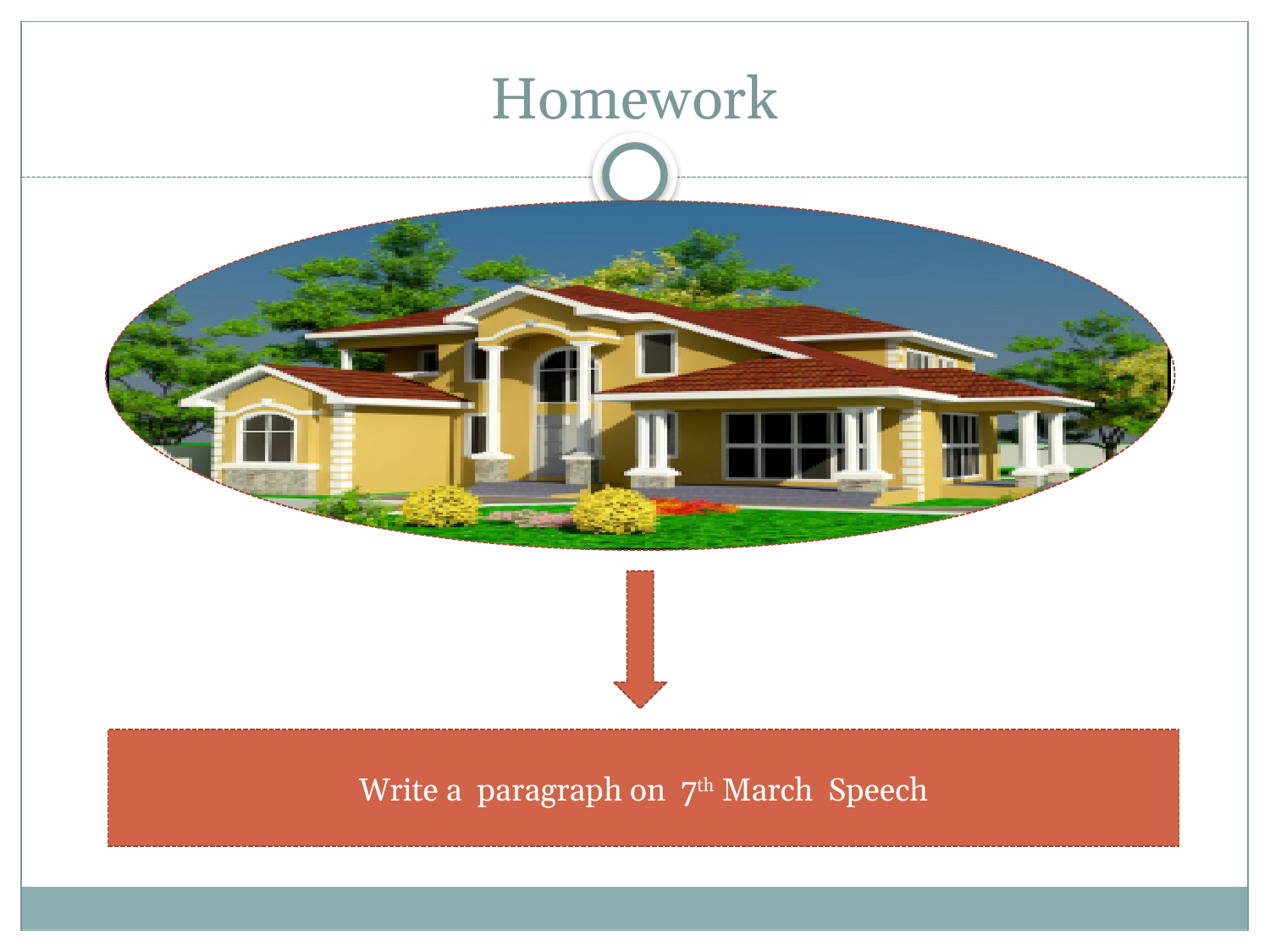

# Homework

Write a  paragraph on  7th March  Speech